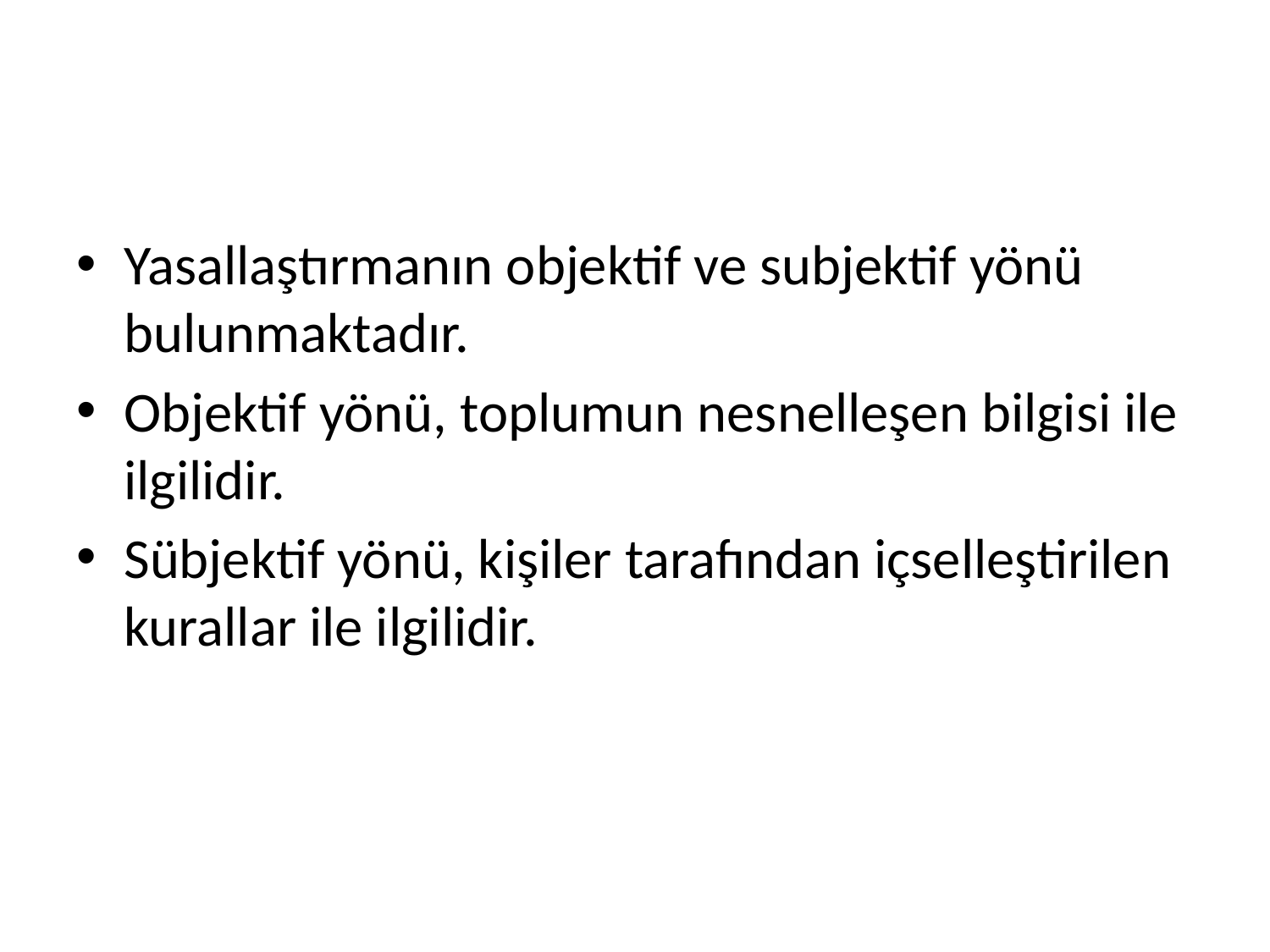

#
Yasallaştırmanın objektif ve subjektif yönü bulunmaktadır.
Objektif yönü, toplumun nesnelleşen bilgisi ile ilgilidir.
Sübjektif yönü, kişiler tarafından içselleştirilen kurallar ile ilgilidir.